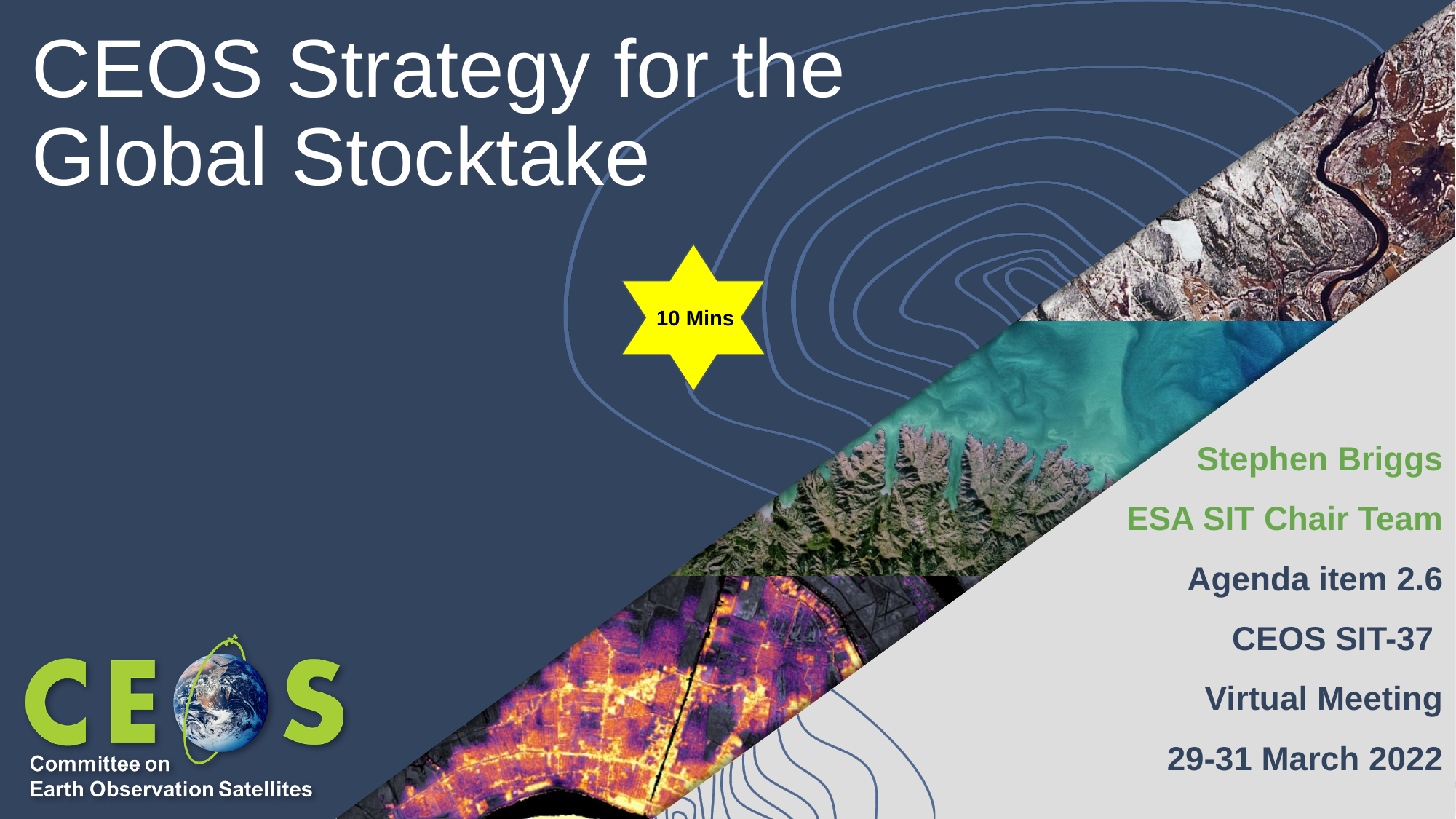

# CEOS Strategy for the Global Stocktake

10 Mins

Stephen Briggs
ESA SIT Chair Team
Agenda item 2.6
CEOS SIT-37
Virtual Meeting
29-31 March 2022